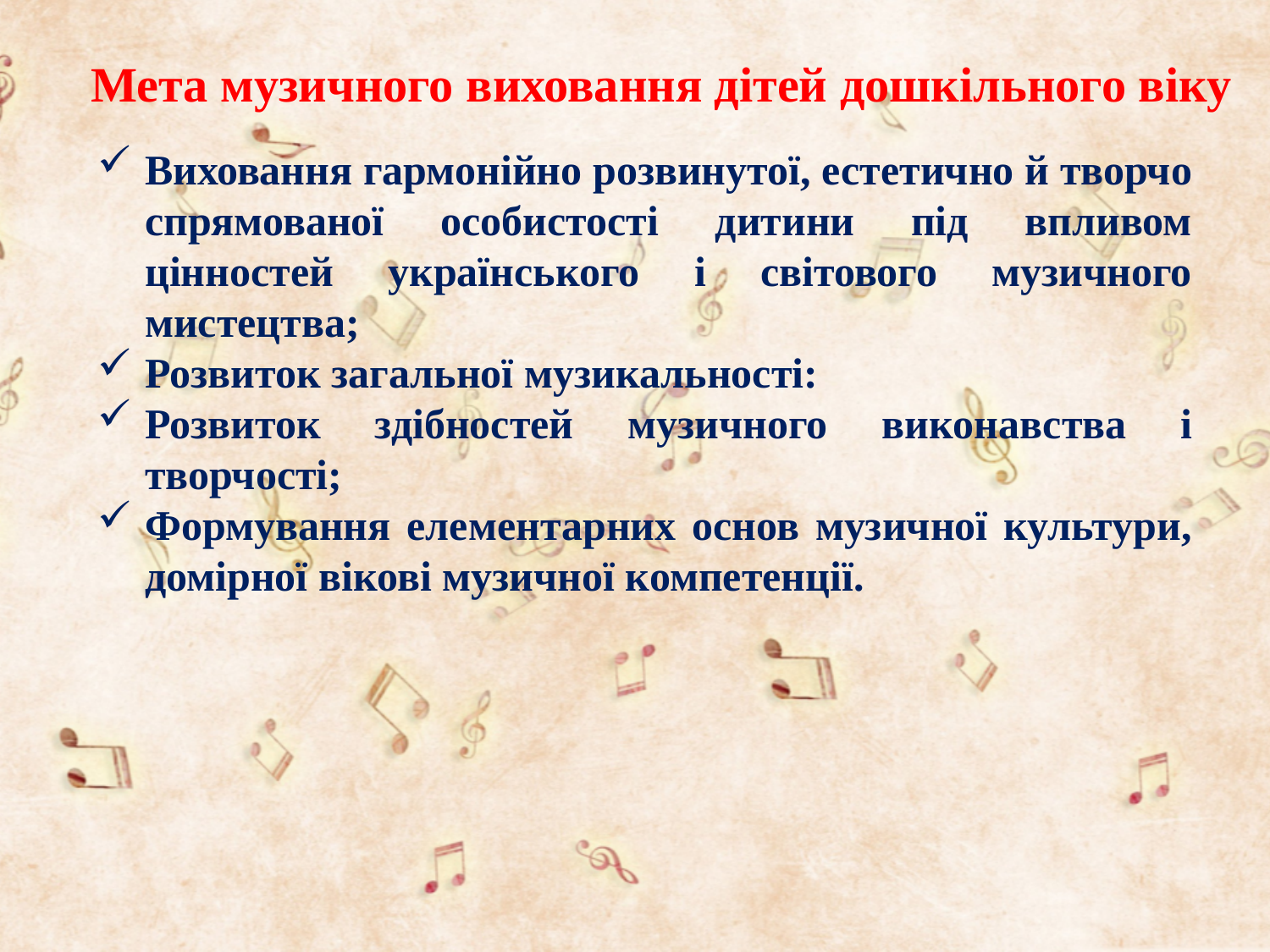

Мета музичного виховання дітей дошкільного віку
Виховання гармонійно розвинутої, естетично й творчо спрямованої особистості дитини під впливом цінностей українського і світового музичного мистецтва;
Розвиток загальної музикальності:
Розвиток здібностей музичного виконавства і творчості;
Формування елементарних основ музичної культури, домірної вікові музичної компетенції.